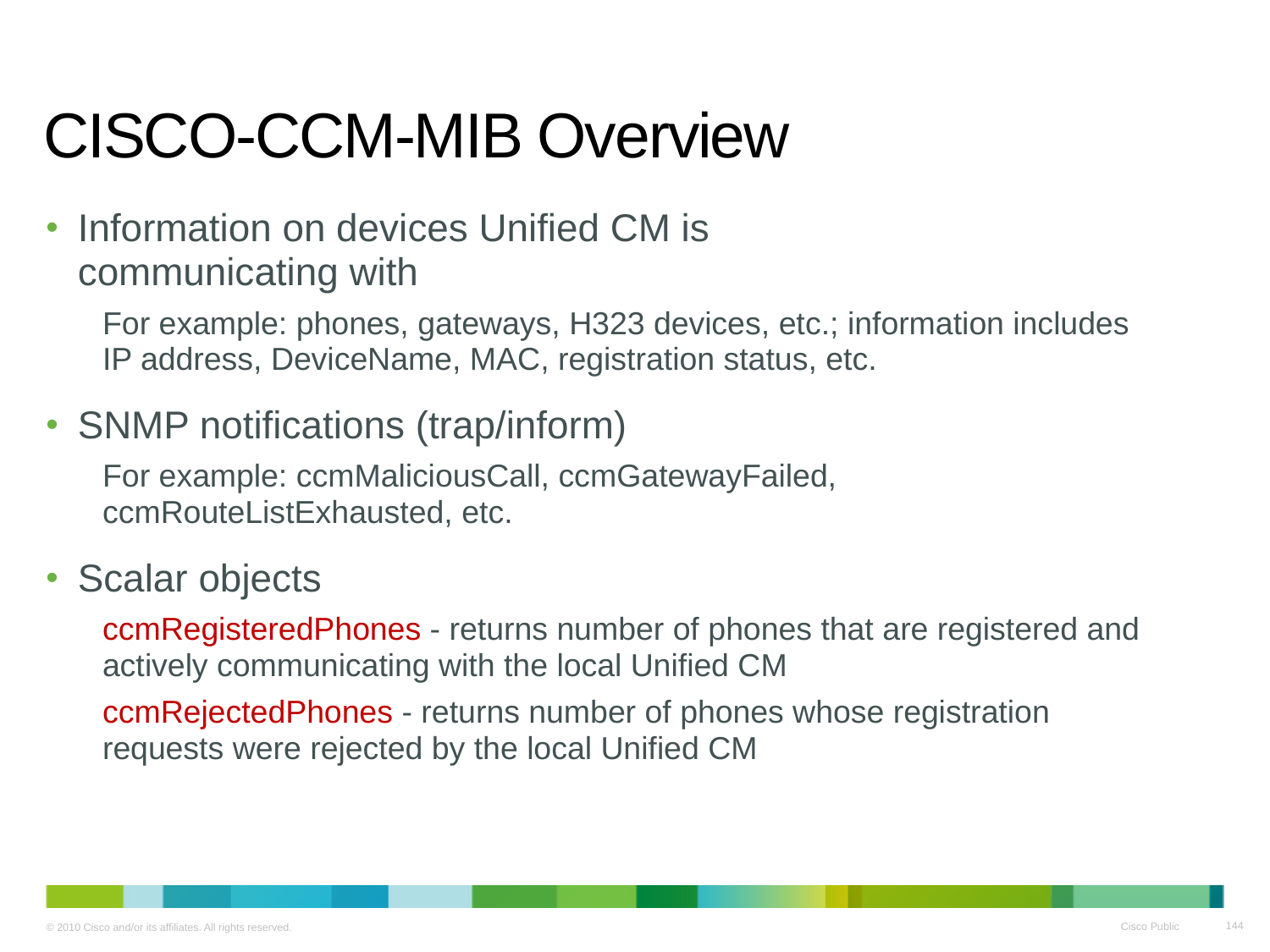

# CISCO-CCM-MIB Overview
Information on devices Unified CM is
communicating with
For example: phones, gateways, H323 devices, etc.; information includes IP address, DeviceName, MAC, registration status, etc.
SNMP notifications (trap/inform)
For example: ccmMaliciousCall, ccmGatewayFailed, ccmRouteListExhausted, etc.
Scalar objects
ccmRegisteredPhones - returns number of phones that are registered and actively communicating with the local Unified CM
ccmRejectedPhones - returns number of phones whose registration requests were rejected by the local Unified CM